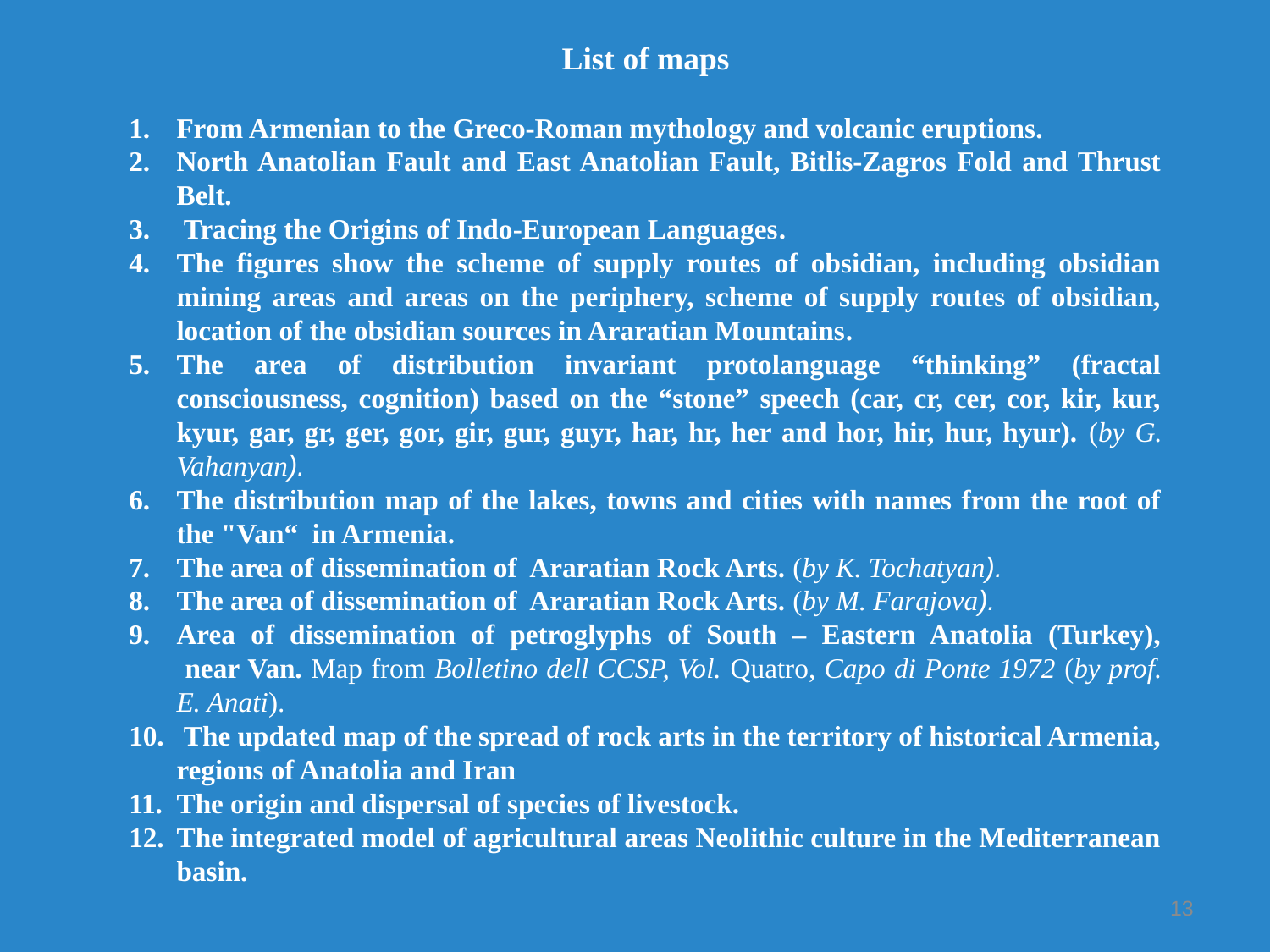

List of maps

From Armenian to the Greco-Roman mythology and volcanic eruptions.
North Anatolian Fault and East Anatolian Fault, Bitlis-Zagros Fold and Thrust Belt.
 Tracing the Origins of Indo-European Languages.
The figures show the scheme of supply routes of obsidian, including obsidian mining areas and areas on the periphery, scheme of supply routes of obsidian, location of the obsidian sources in Araratian Mountains.
The area of distribution invariant protolanguage “thinking” (fractal consciousness, cognition) based on the “stone” speech (car, cr, cer, cor, kir, kur, kyur, gar, gr, ger, gor, gir, gur, guyr, har, hr, her and hor, hir, hur, hyur). (by G. Vahanyan).
The distribution map of the lakes, towns and cities with names from the root of the "Van“  in Armenia.
The area of dissemination of  Araratian Rock Arts. (by K. Tochatyan).
The area of dissemination of  Araratian Rock Arts. (by M. Farajova).
Area of dissemination of petroglyphs of South – Eastern Anatolia (Turkey),
 near Van. Map from Bolletino dell CCSP, Vol. Quatro, Capo di Ponte 1972 (by prof. E. Anati).
 The updated map of the spread of rock arts in the territory of historical Armenia, regions of Anatolia and Iran
The origin and dispersal of species of livestock.
The integrated model of agricultural areas Neolithic culture in the Mediterranean basin.

13